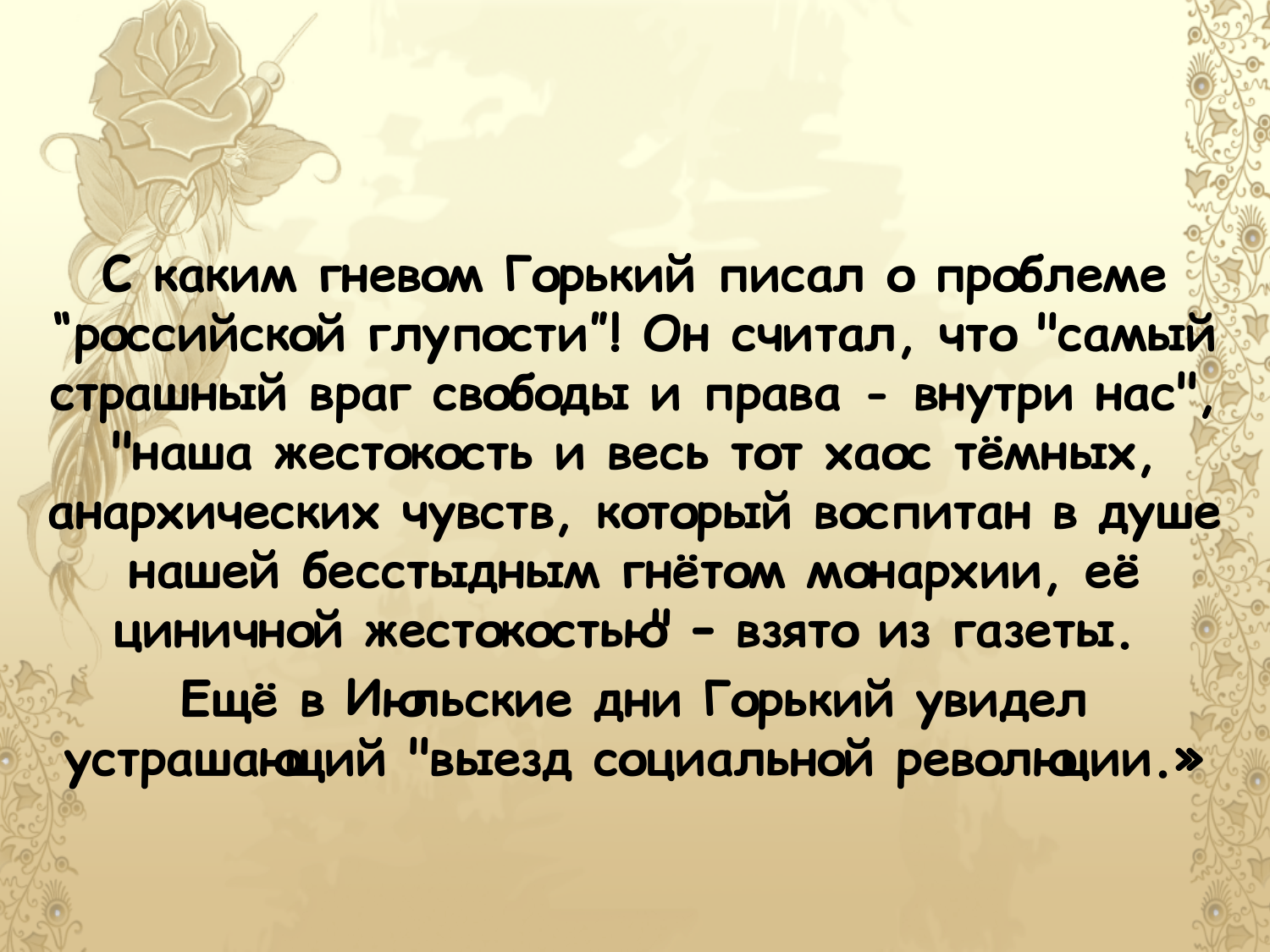

С каким гневом Горький писал о проблеме “российской глупости”! Он считал, что "самый страшный враг свободы и права - внутри нас", "наша жестокость и весь тот хаос тёмных, анархических чувств, который воспитан в душе нашей бесстыдным гнётом монархии, её циничной жестокостью" – взято из газеты.
Ещё в Июльские дни Горький увидел устрашающий "выезд социальной революции.»